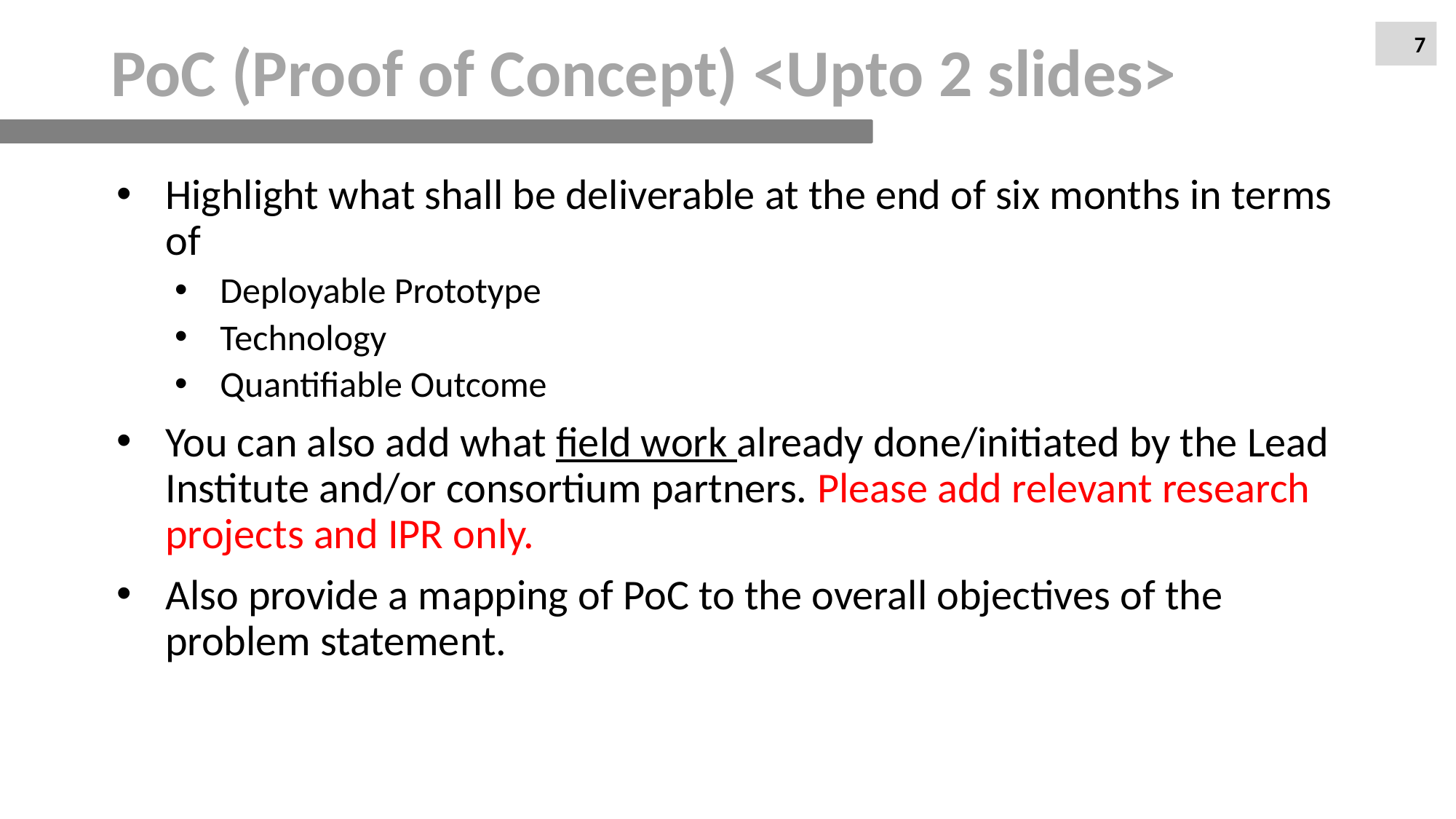

# PoC (Proof of Concept) <Upto 2 slides>
7
Highlight what shall be deliverable at the end of six months in terms of
Deployable Prototype
Technology
Quantifiable Outcome
You can also add what field work already done/initiated by the Lead Institute and/or consortium partners. Please add relevant research projects and IPR only.
Also provide a mapping of PoC to the overall objectives of the problem statement.